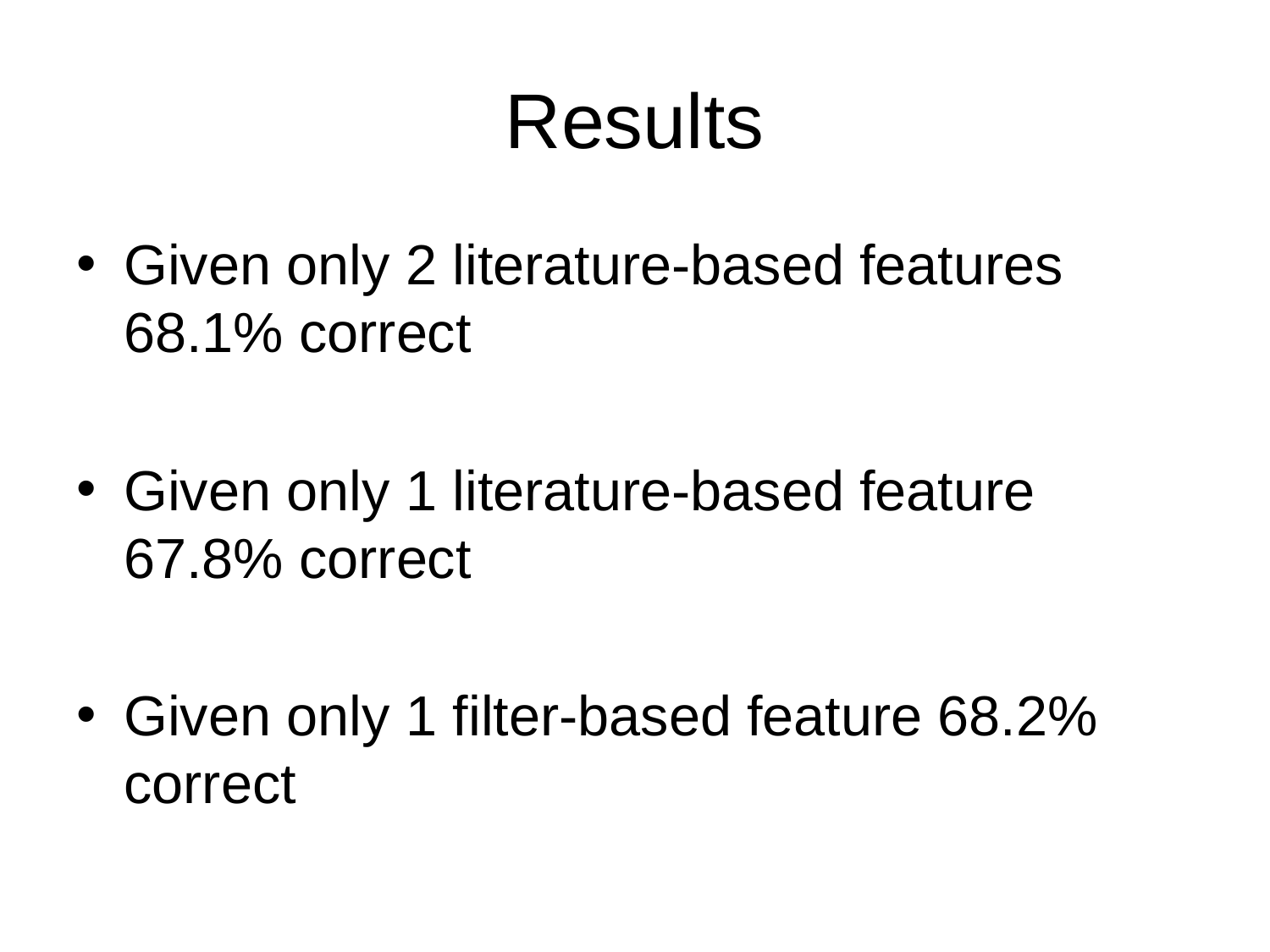

# Results
Given only 2 literature-based features 68.1% correct

Given only 1 literature-based feature 67.8% correct

Given only 1 filter-based feature 68.2% correct